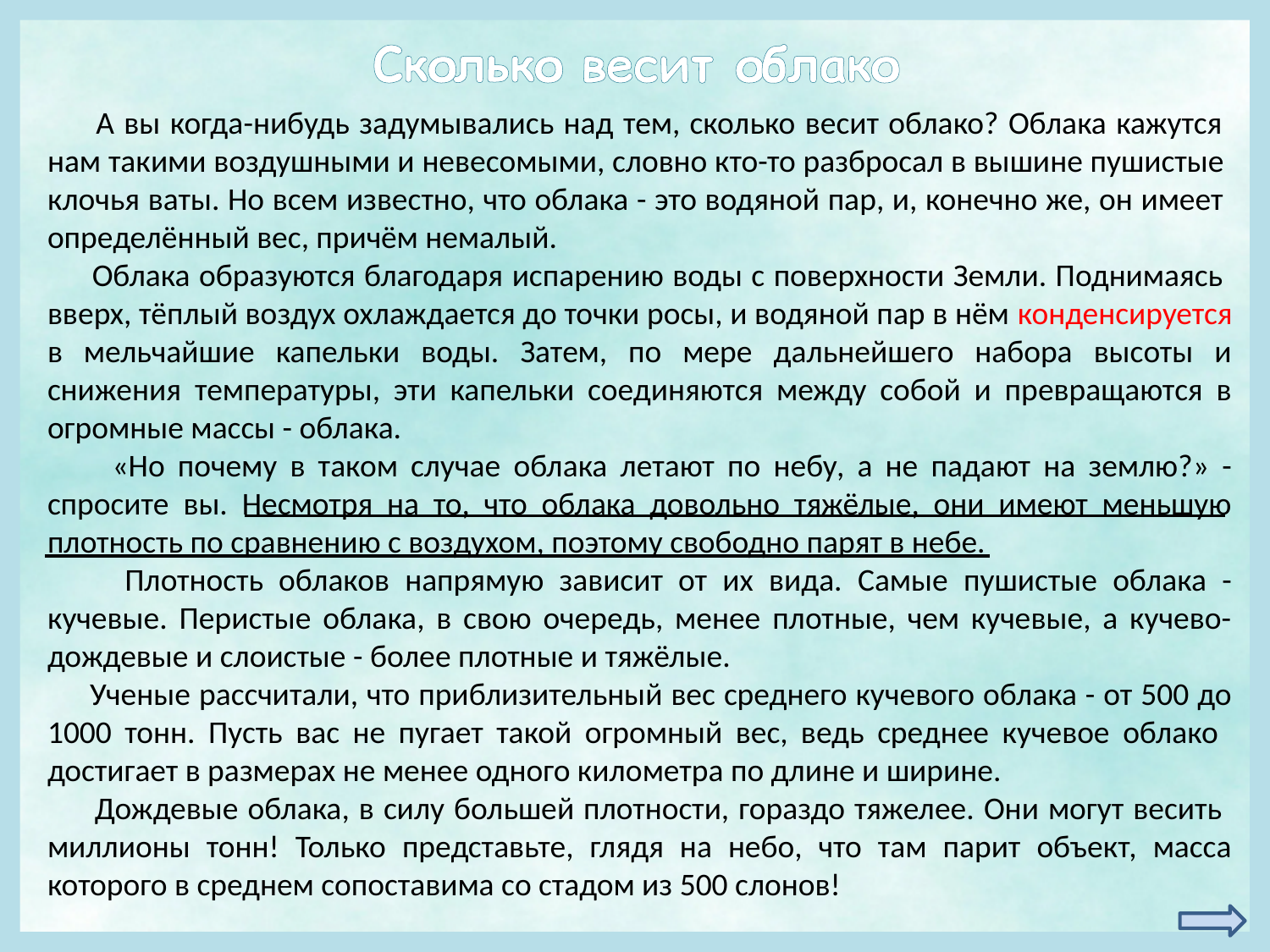

Сколько весит облако
     А вы когда-нибудь задумывались над тем, сколько весит облако? Облака кажутся  нам такими воздушными и невесомыми, словно кто-то разбросал в вышине пушистые  клочья ваты. Но всем известно, что облака - это водяной пар, и, конечно же, он имеет  определённый вес, причём немалый.
     Облака образуются благодаря испарению воды с поверхности Земли. Поднимаясь  вверх, тёплый воздух охлаждается до точки росы, и водяной пар в нём конденсируется в мельчайшие капельки воды. Затем, по мере дальнейшего набора высоты и снижения температуры, эти капельки соединяются между собой и превращаются в огромные массы - облака.
     «Но почему в таком случае облака летают по небу, а не падают на землю?» - спросите вы. Несмотря на то, что облака довольно тяжёлые, они имеют меньшую плотность по сравнению с воздухом, поэтому свободно парят в небе.
     Плотность облаков напрямую зависит от их вида. Самые пушистые облака - кучевые. Перистые облака, в свою очередь, менее плотные, чем кучевые, а кучево-дождевые и слоистые - более плотные и тяжёлые.
     Ученые рассчитали, что приблизительный вес среднего кучевого облака - от 500 до 1000 тонн. Пусть вас не пугает такой огромный вес, ведь среднее кучевое облако  достигает в размерах не менее одного километра по длине и ширине.
     Дождевые облака, в силу большей плотности, гораздо тяжелее. Они могут весить  миллионы тонн! Только представьте, глядя на небо, что там парит объект, масса которого в среднем сопоставима со стадом из 500 слонов!